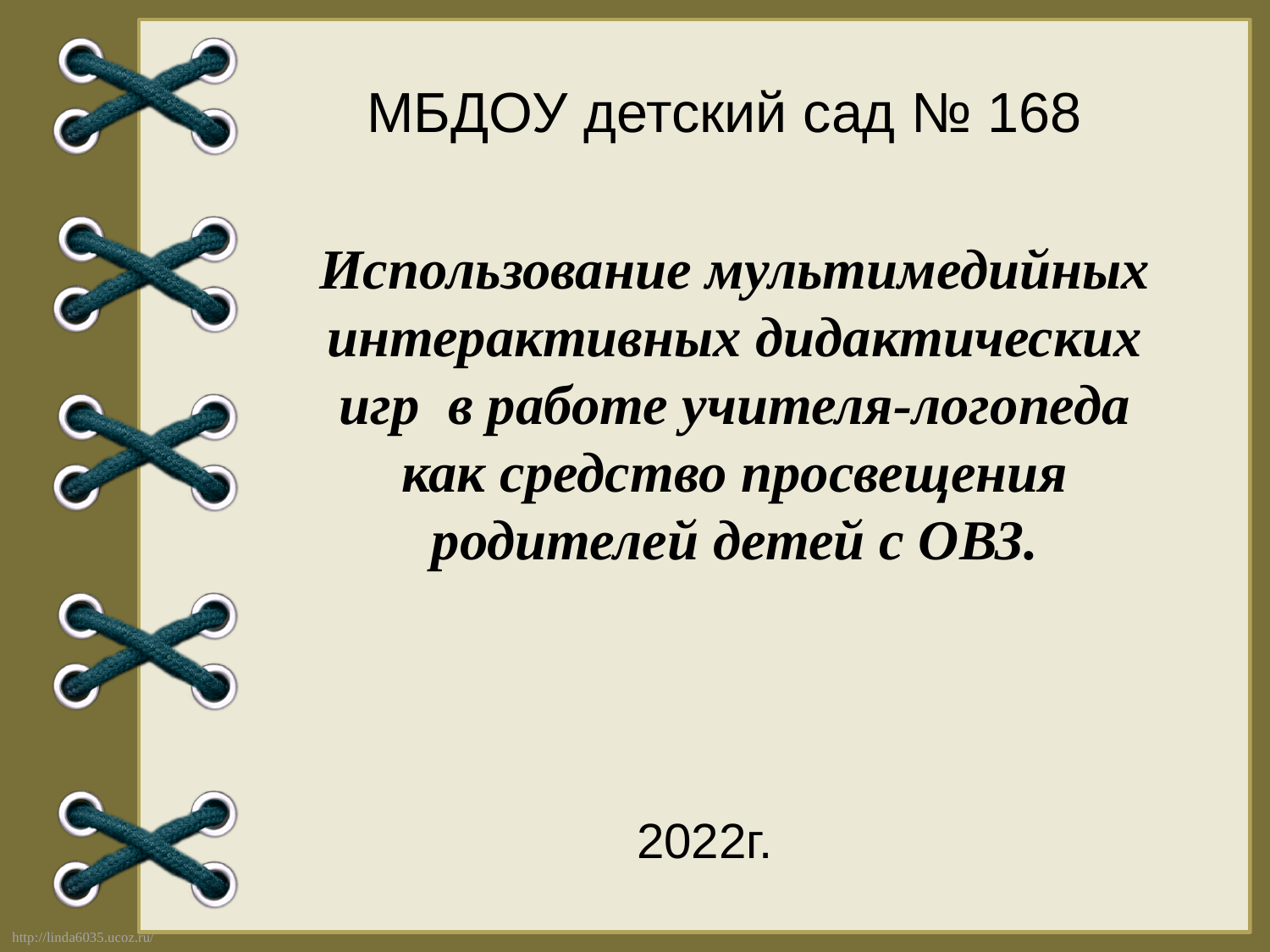

МБДОУ детский сад № 168
Использование мультимедийных интерактивных дидактических игр  в работе учителя-логопеда как средство просвещения родителей детей с ОВЗ.

2022г.